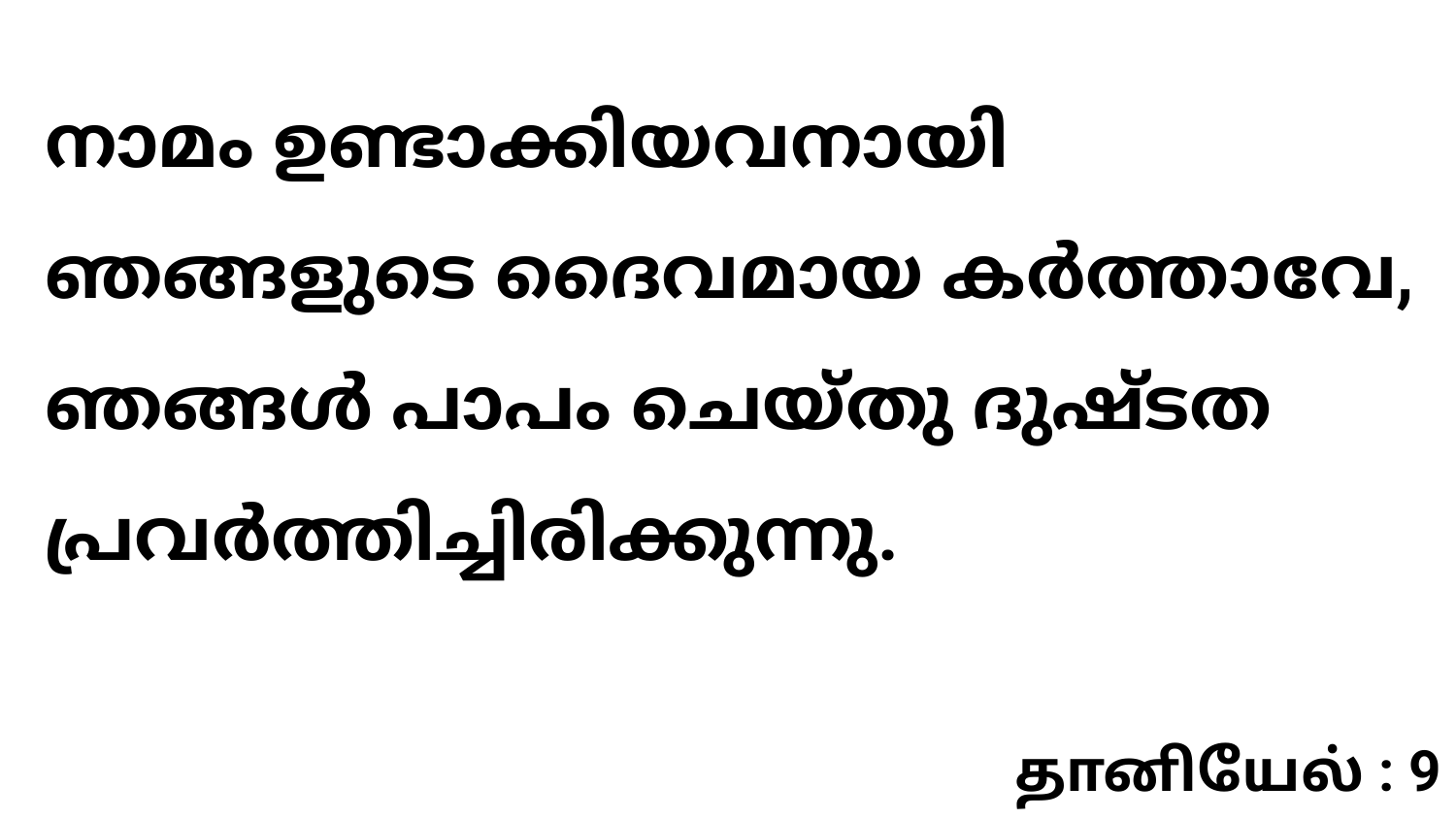

നാമം ഉണ്ടാക്കിയവനായി ഞങ്ങളുടെ ദൈവമായ കർത്താവേ, ഞങ്ങൾ പാപം ചെയ്തു ദുഷ്ടത പ്രവർത്തിച്ചിരിക്കുന്നു.
தானியேல் : 9